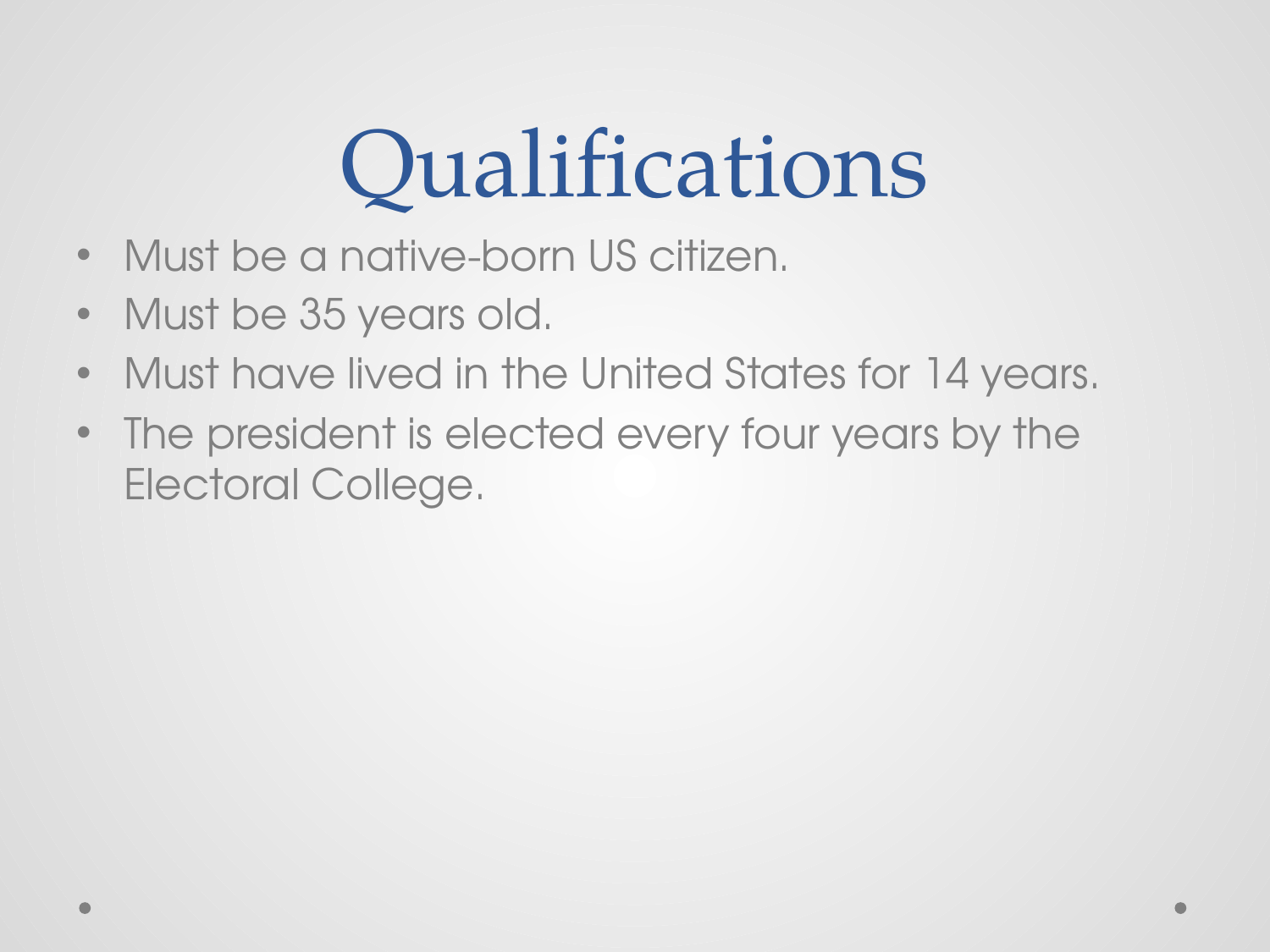

# Qualifications
Must be a native-born US citizen.
Must be 35 years old.
Must have lived in the United States for 14 years.
The president is elected every four years by the Electoral College.